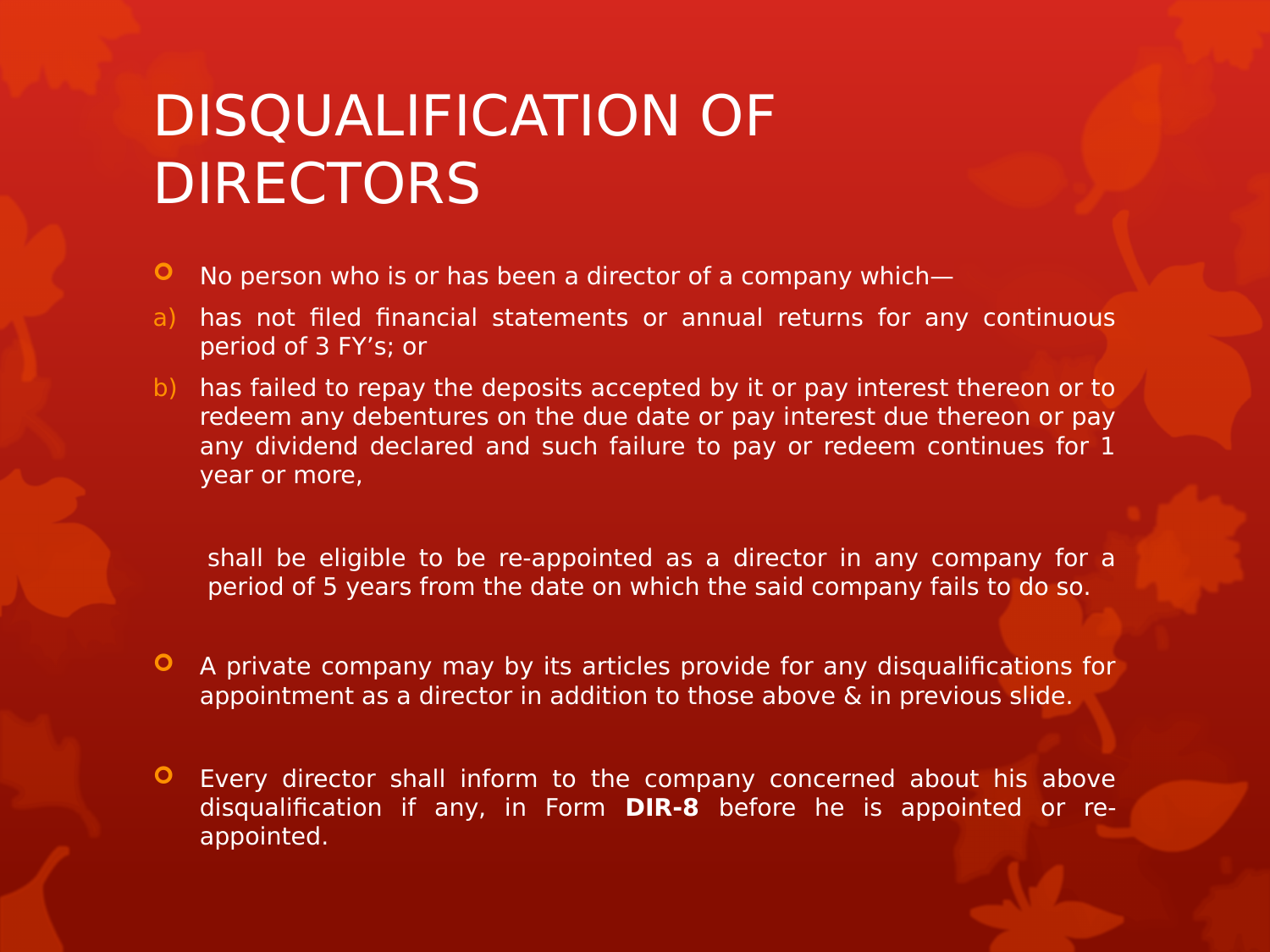

# DISQUALIFICATION OF DIRECTORS
No person who is or has been a director of a company which—
has not filed financial statements or annual returns for any continuous period of 3 FY’s; or
has failed to repay the deposits accepted by it or pay interest thereon or to redeem any debentures on the due date or pay interest due thereon or pay any dividend declared and such failure to pay or redeem continues for 1 year or more,

shall be eligible to be re-appointed as a director in any company for a period of 5 years from the date on which the said company fails to do so.

A private company may by its articles provide for any disqualifications for appointment as a director in addition to those above & in previous slide.

Every director shall inform to the company concerned about his above disqualification if any, in Form DIR-8 before he is appointed or re-appointed.